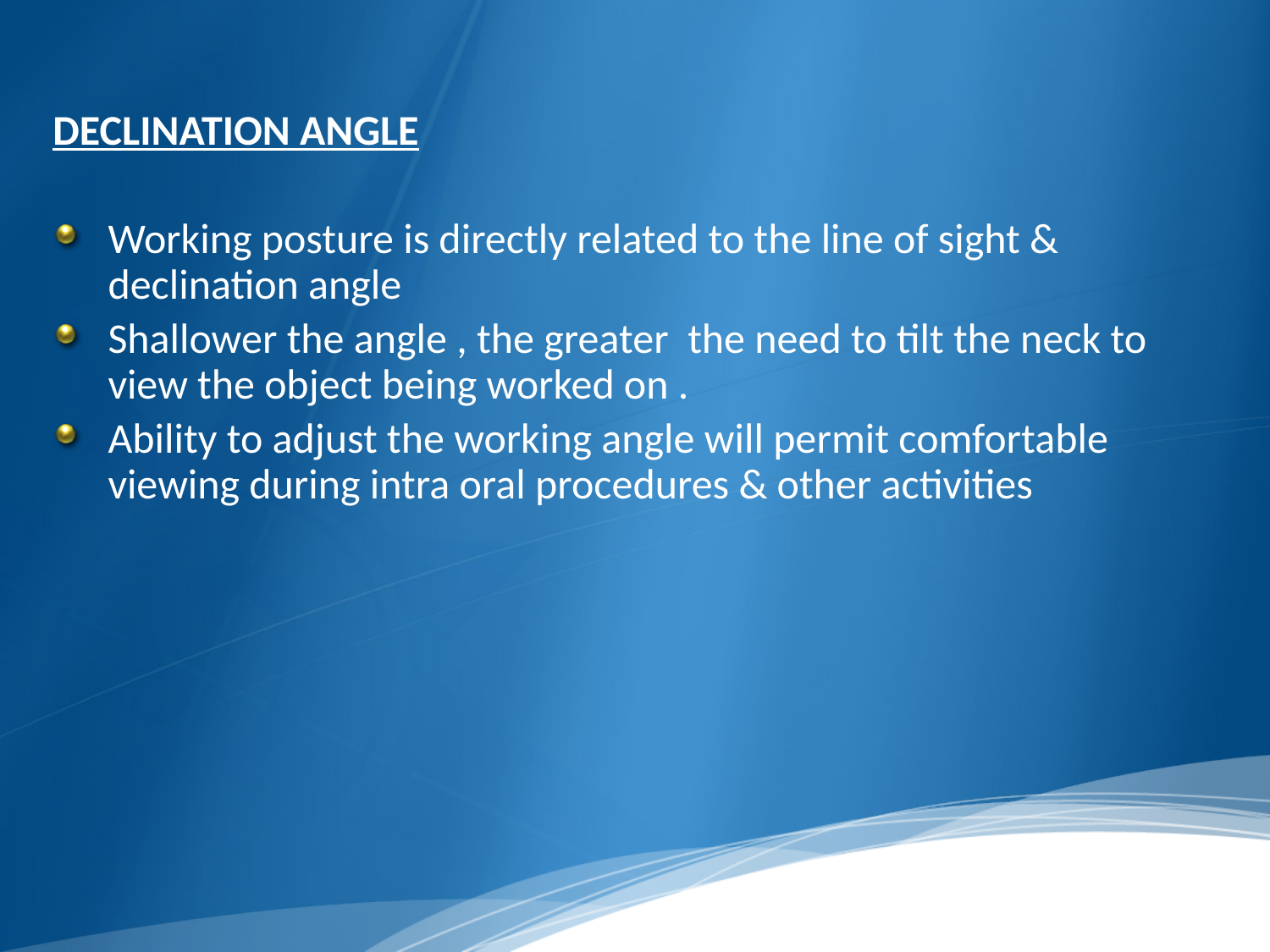

DECLINATION ANGLE

Working posture is directly related to the line of sight & declination angle
Shallower the angle , the greater  the need to tilt the neck to view the object being worked on .
Ability to adjust the working angle will permit comfortable  viewing during intra oral procedures & other activities